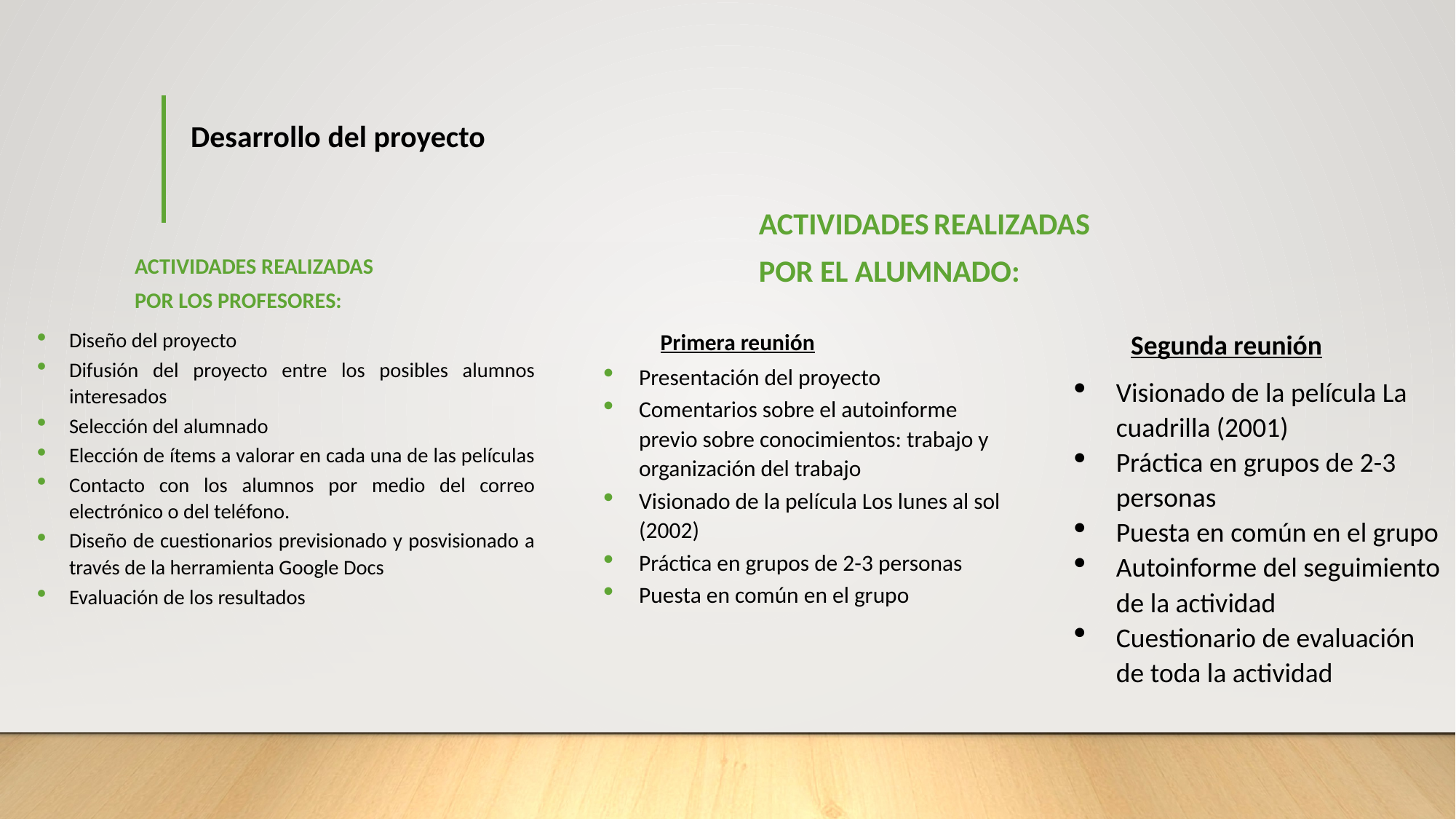

# Desarrollo del proyecto
Actividades realizadas
por el alumnado:

Actividades realizadas
por los profesores:

Diseño del proyecto
Difusión del proyecto entre los posibles alumnos interesados
Selección del alumnado
Elección de ítems a valorar en cada una de las películas
Contacto con los alumnos por medio del correo electrónico o del teléfono.
Diseño de cuestionarios previsionado y posvisionado a través de la herramienta Google Docs
Evaluación de los resultados

           Primera reunión
Presentación del proyecto
Comentarios sobre el autoinforme previo sobre conocimientos: trabajo y organización del trabajo
Visionado de la película Los lunes al sol (2002)
Práctica en grupos de 2-3 personas
Puesta en común en el grupo

         Segunda reunión
Visionado de la película La cuadrilla (2001)
Práctica en grupos de 2-3 personas
Puesta en común en el grupo
Autoinforme del seguimiento de la actividad
Cuestionario de evaluación de toda la actividad